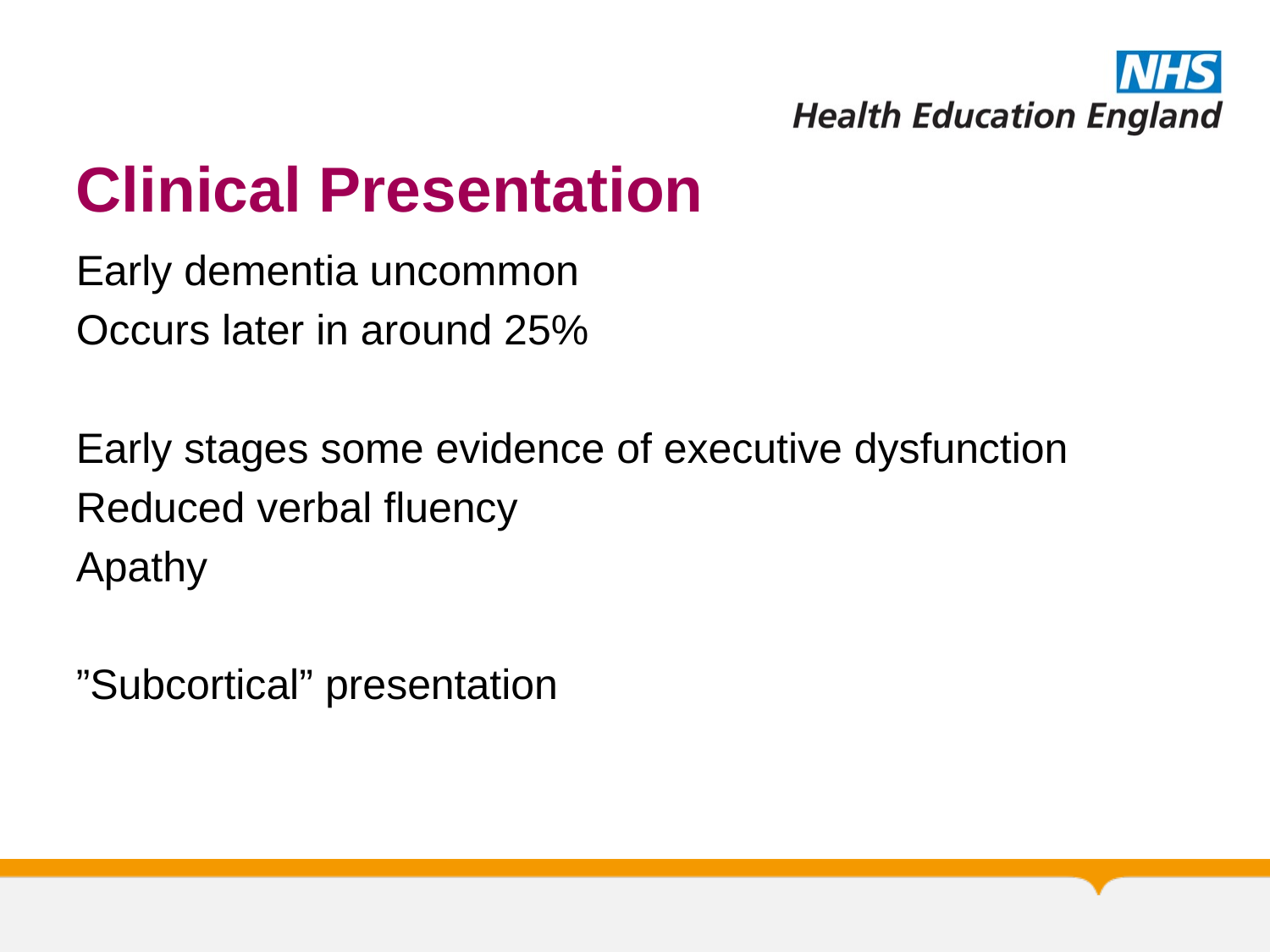

# Clinical Presentation
Early dementia uncommon
Occurs later in around 25%

Early stages some evidence of executive dysfunction
Reduced verbal fluency
Apathy

”Subcortical” presentation